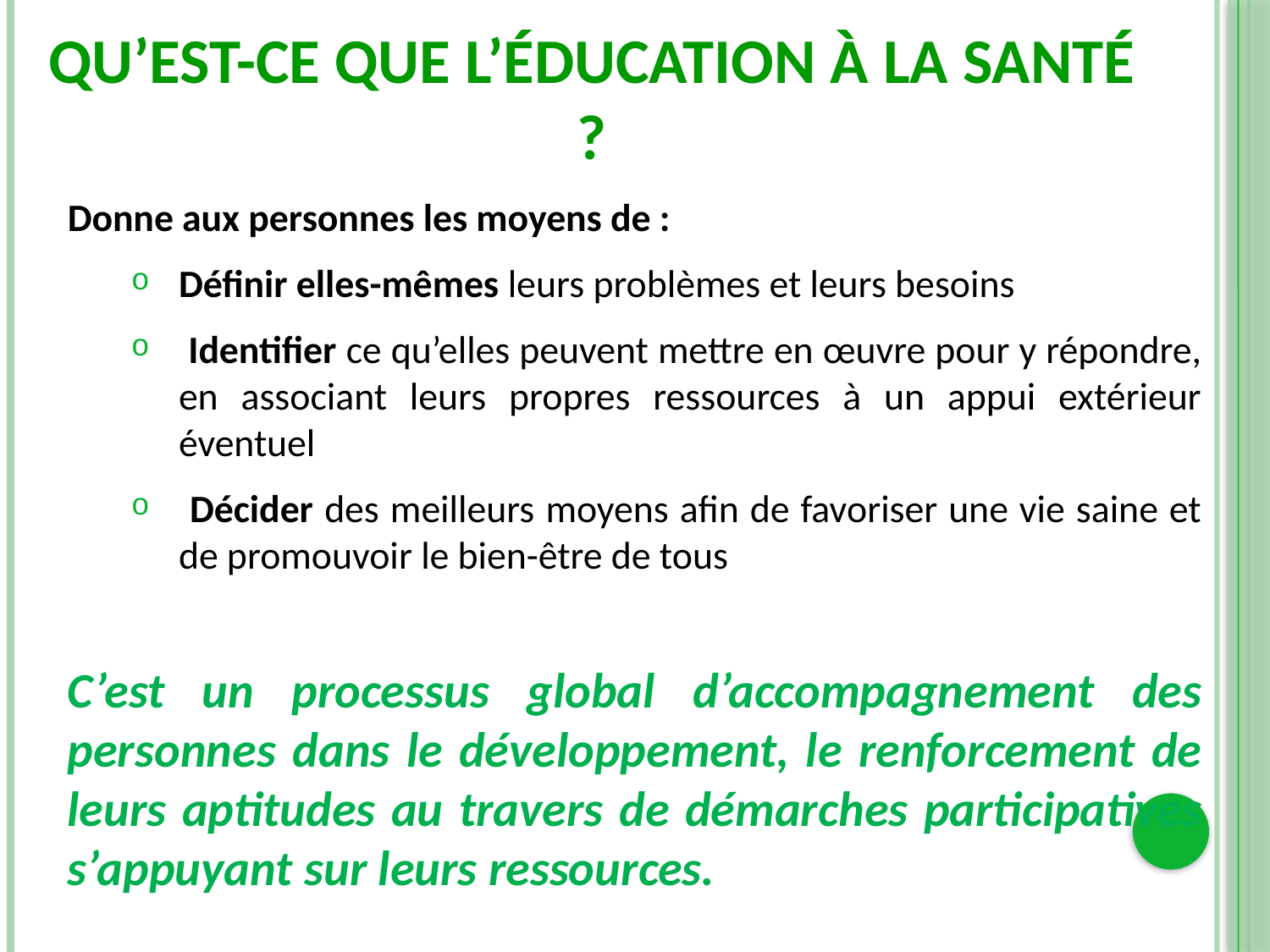

# Qu’est-ce que l’éducation à la santé ?
Donne aux personnes les moyens de :
Définir elles-mêmes leurs problèmes et leurs besoins
 Identifier ce qu’elles peuvent mettre en œuvre pour y répondre, en associant leurs propres ressources à un appui extérieur éventuel
 Décider des meilleurs moyens afin de favoriser une vie saine et de promouvoir le bien-être de tous

C’est un processus global d’accompagnement des personnes dans le développement, le renforcement de leurs aptitudes au travers de démarches participatives s’appuyant sur leurs ressources.